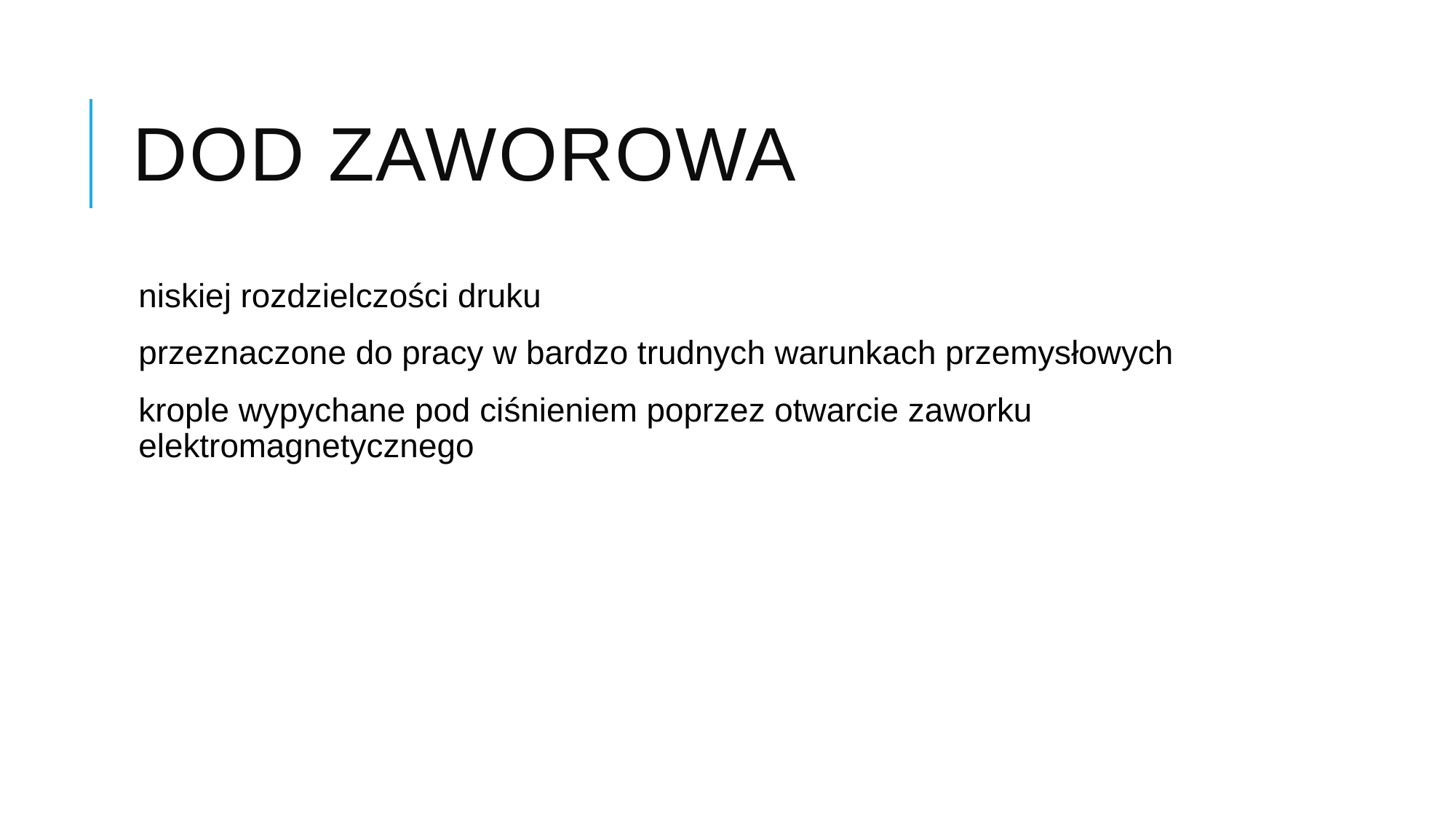

# DOD zaworowa
niskiej rozdzielczości druku
przeznaczone do pracy w bardzo trudnych warunkach przemysłowych
krople wypychane pod ciśnieniem poprzez otwarcie zaworku elektromagnetycznego